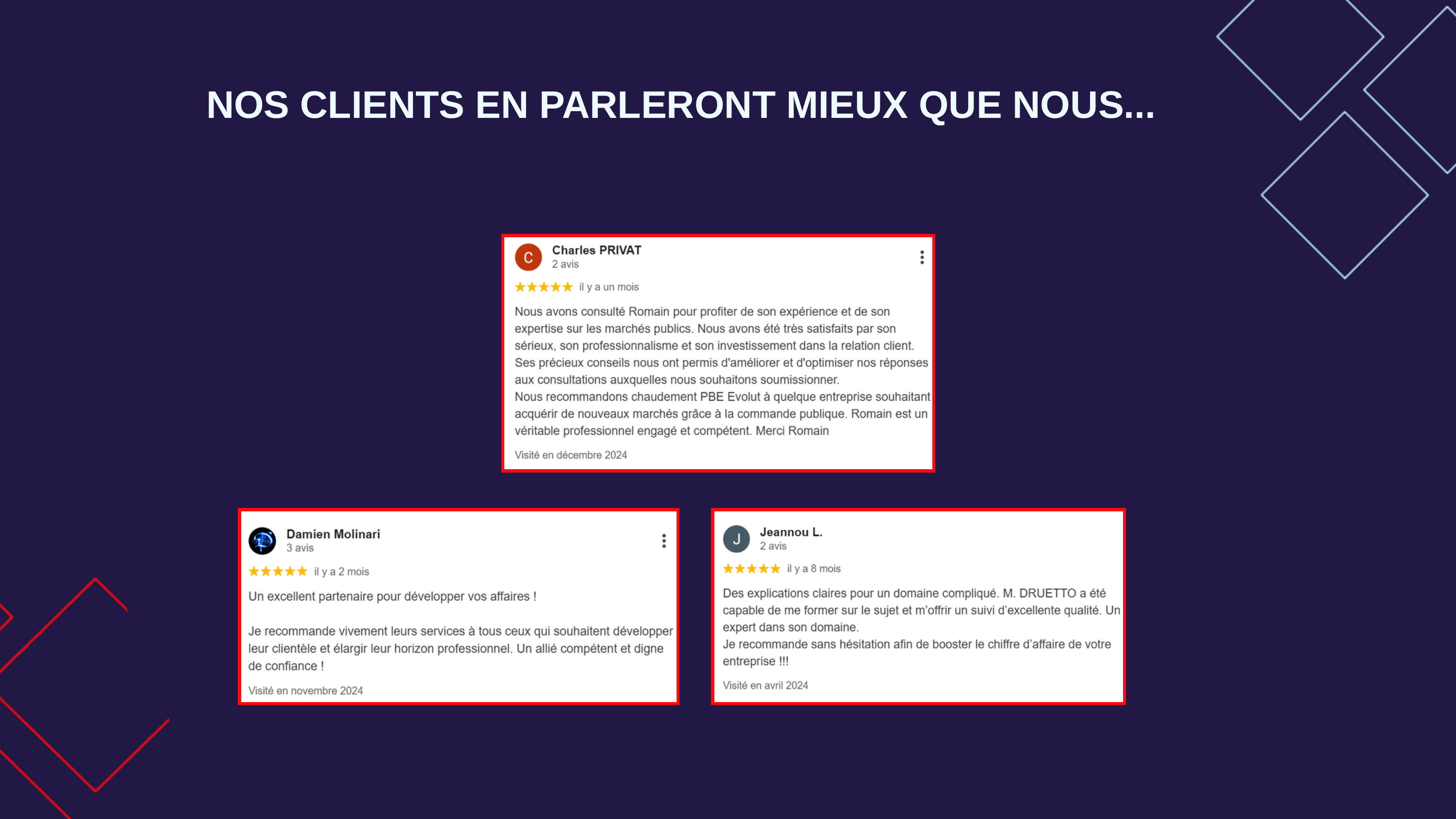

NOS CLIENTS EN PARLERONT MIEUX QUE NOUS...